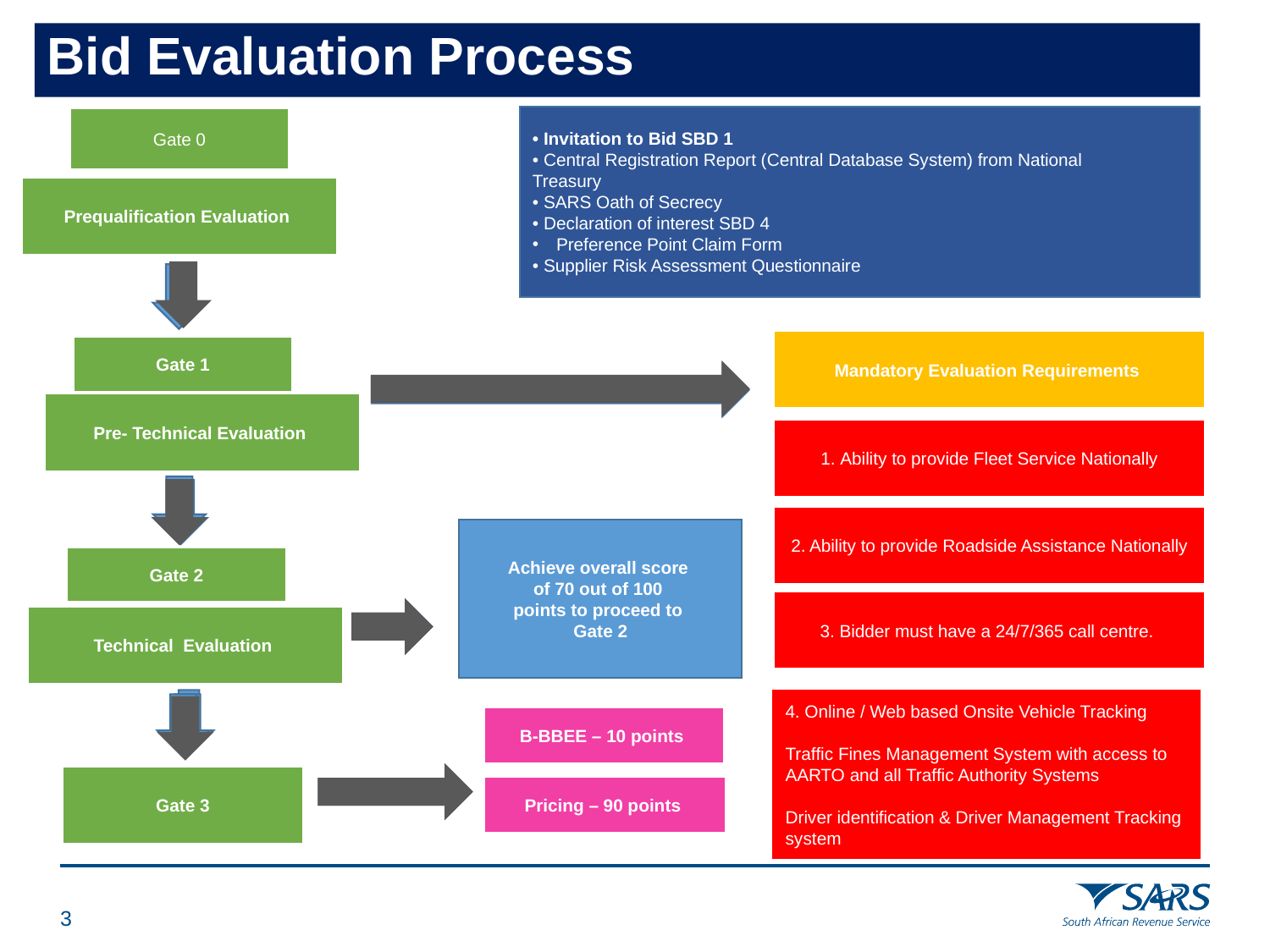

# Bid Evaluation Process
• Invitation to Bid SBD 1
• Central Registration Report (Central Database System) from National
Treasury
• SARS Oath of Secrecy
• Declaration of interest SBD 4
Preference Point Claim Form
• Supplier Risk Assessment Questionnaire
Gate 0
Prequalification Evaluation

Mandatory Evaluation Requirements
Gate 1
Pre- Technical Evaluation
1. Ability to provide Fleet Service Nationally

2. Ability to provide Roadside Assistance Nationally
Achieve overall score
of 70 out of 100
points to proceed to
Gate 2
Gate 2

3. Bidder must have a 24/7/365 call centre.
Technical  Evaluation

4. Online / Web based Onsite Vehicle Tracking

Traffic Fines Management System with access to AARTO and all Traffic Authority Systems

Driver identification & Driver Management Tracking system

B-BBEE – 10 points

Gate 3
Pricing – 90 points
3